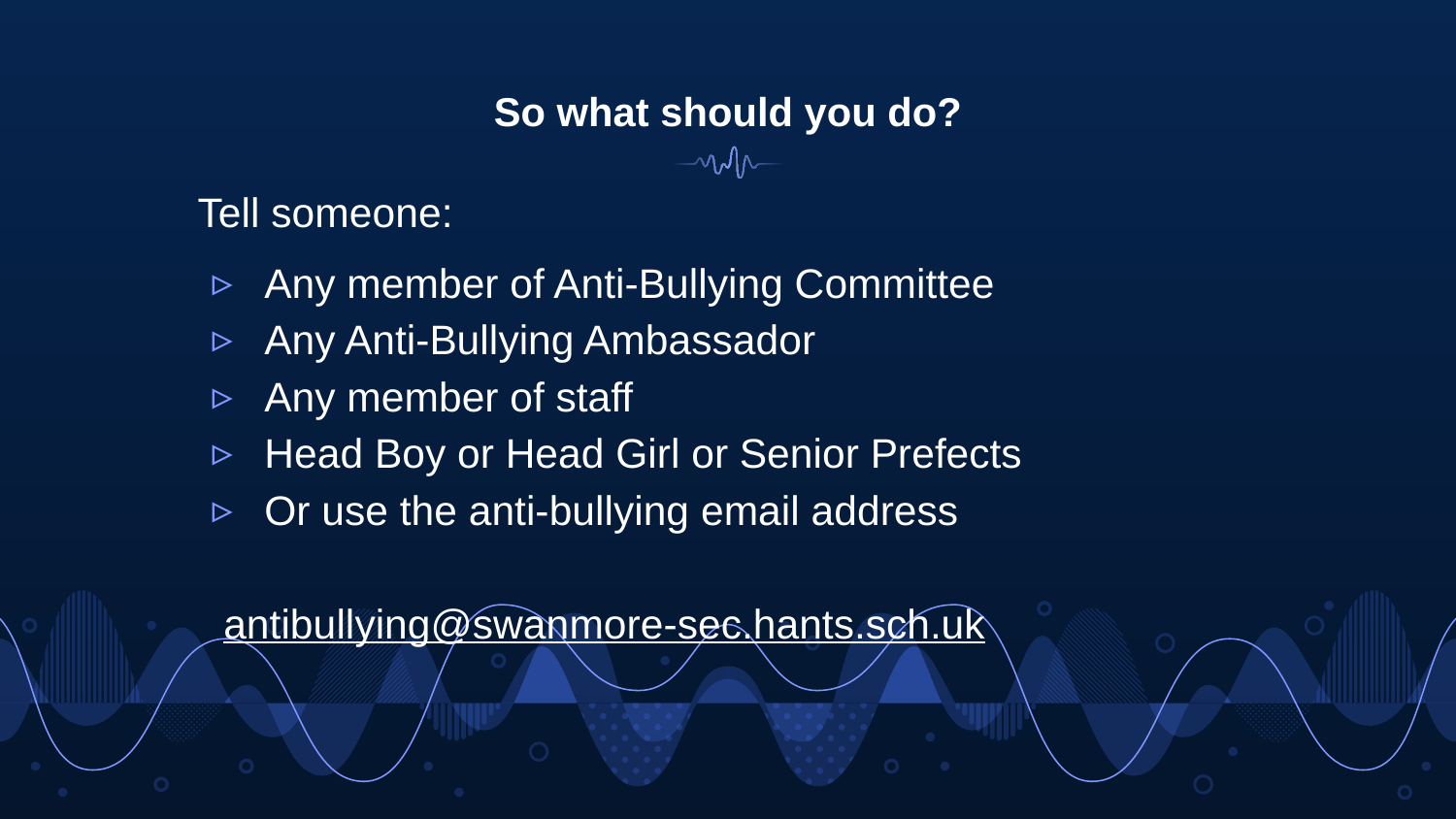

# So what should you do?
Tell someone:
Any member of Anti-Bullying Committee
Any Anti-Bullying Ambassador
Any member of staff
Head Boy or Head Girl or Senior Prefects
Or use the anti-bullying email address

 antibullying@swanmore-sec.hants.sch.uk